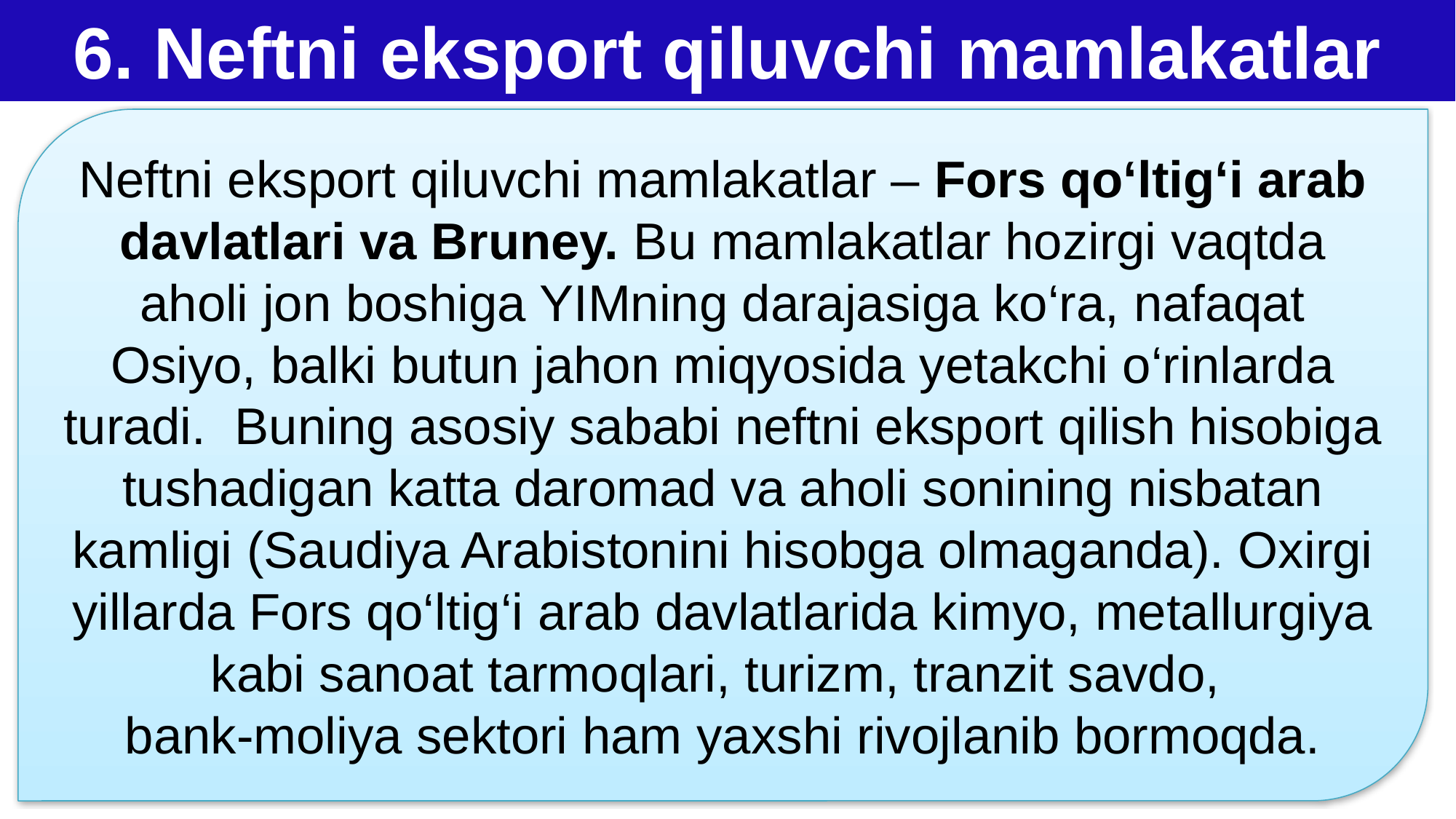

# ПРВ
6. Neftni eksport qiluvchi mamlakatlar
Neftni eksport qiluvchi mamlakatlar – Fors qo‘ltig‘i arab davlatlari va Bruney. Bu mamlakatlar hozirgi vaqtda aholi jon boshiga YIMning darajasiga ko‘ra, nafaqat Osiyo, balki butun jahon miqyosida yetakchi o‘rinlarda turadi.  Buning asosiy sababi neftni eksport qilish hisobiga
tushadigan katta daromad va aholi sonining nisbatan kamligi (Saudiya Arabistonini hisobga olmaganda). Oxirgi yillarda Fors qo‘ltig‘i arab davlatlarida kimyo, metallurgiya kabi sanoat tarmoqlari, turizm, tranzit savdo,
bank-moliya sektori ham yaxshi rivojlanib bormoqda.